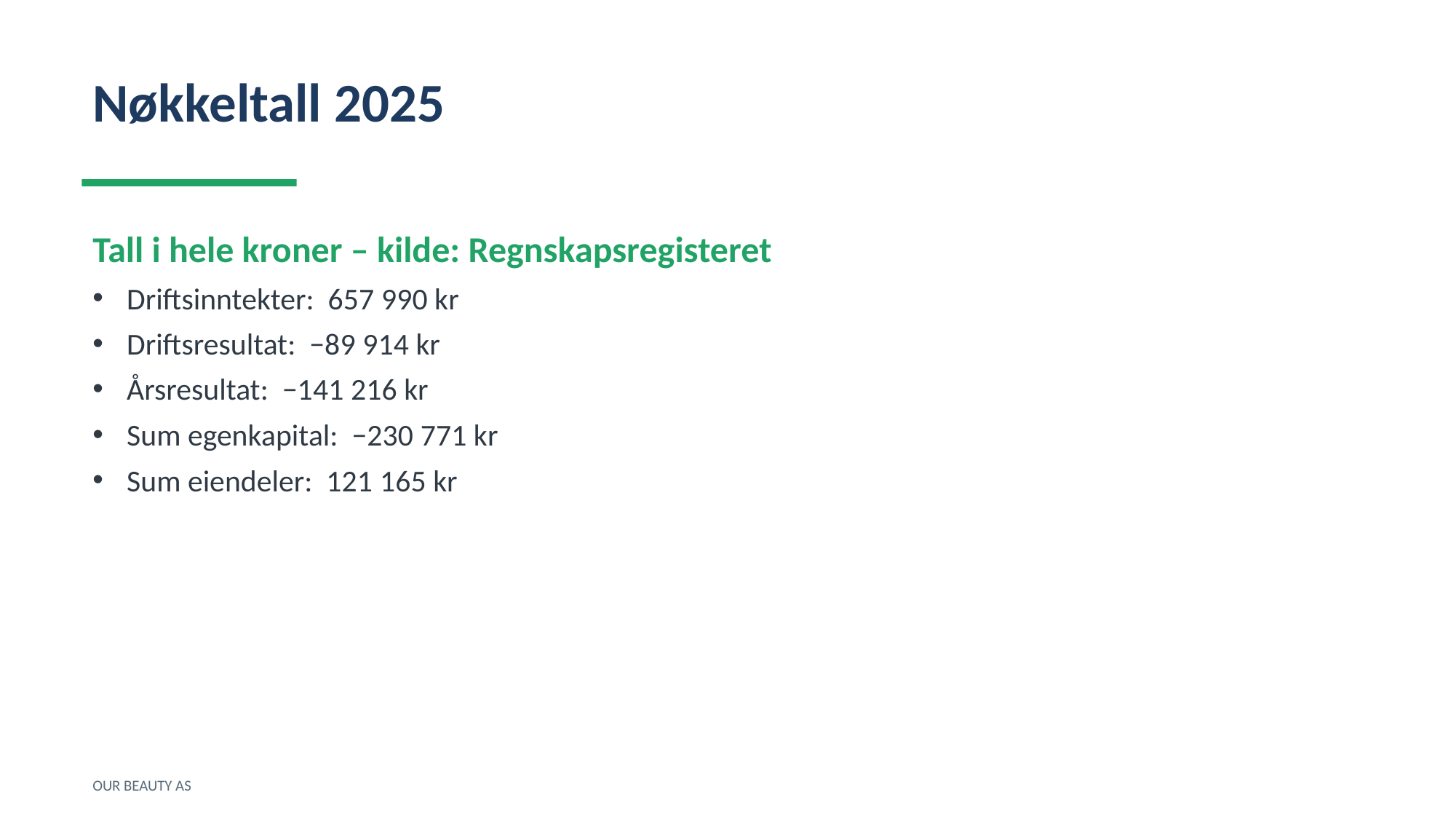

Nøkkeltall 2025

Tall i hele kroner – kilde: Regnskapsregisteret
Driftsinntekter:  657 990 kr
Driftsresultat:  −89 914 kr
Årsresultat:  −141 216 kr
Sum egenkapital:  −230 771 kr
Sum eiendeler:  121 165 kr
OUR BEAUTY AS